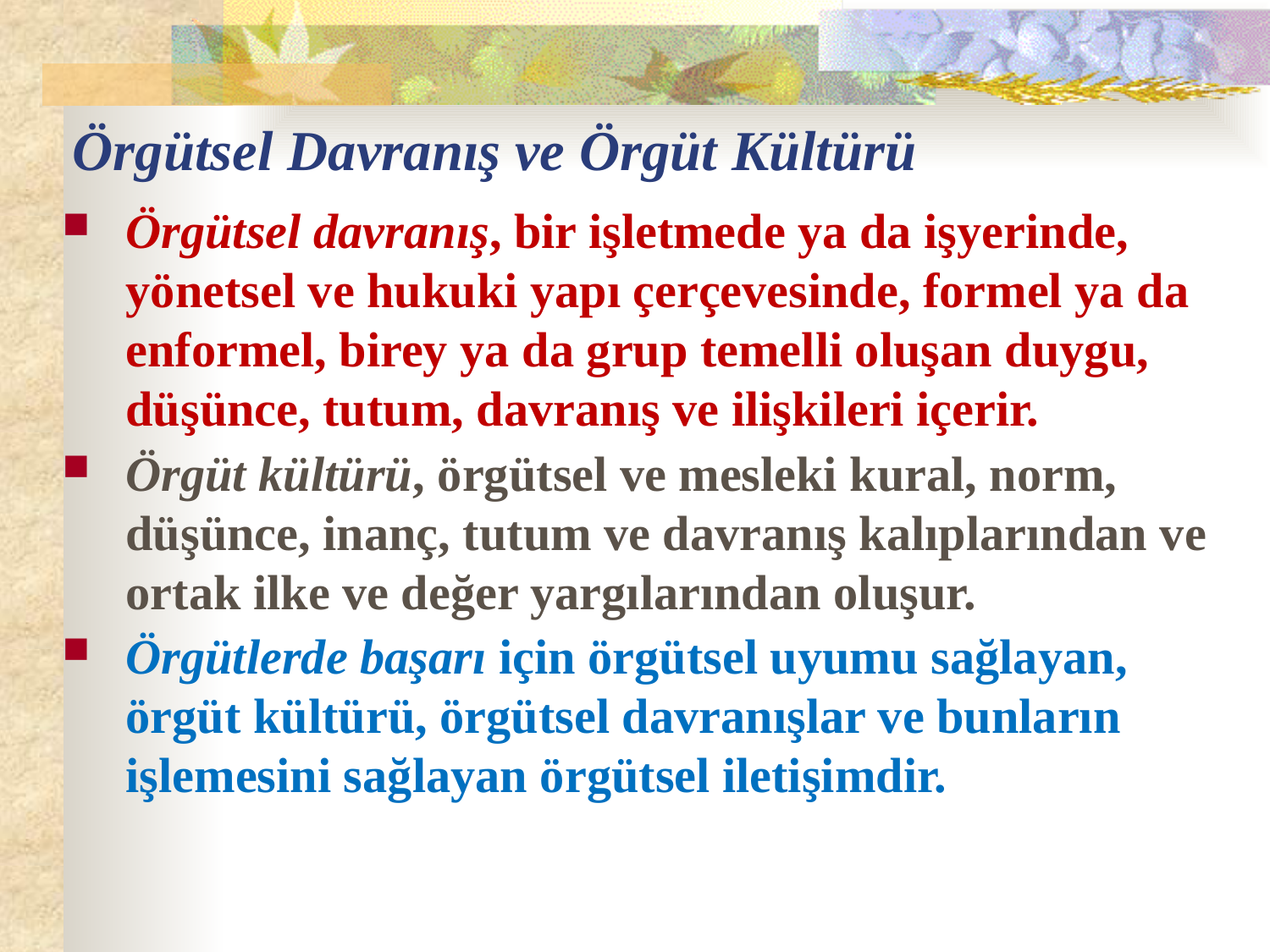

# Örgütsel Davranış ve Örgüt Kültürü
Örgütsel davranış, bir işletmede ya da işyerinde, yönetsel ve hukuki yapı çerçevesinde, formel ya da enformel, birey ya da grup temelli oluşan duygu, düşünce, tutum, davranış ve ilişkileri içerir.
Örgüt kültürü, örgütsel ve mesleki kural, norm, düşünce, inanç, tutum ve davranış kalıplarından ve ortak ilke ve değer yargılarından oluşur.
Örgütlerde başarı için örgütsel uyumu sağlayan, örgüt kültürü, örgütsel davranışlar ve bunların işlemesini sağlayan örgütsel iletişimdir.